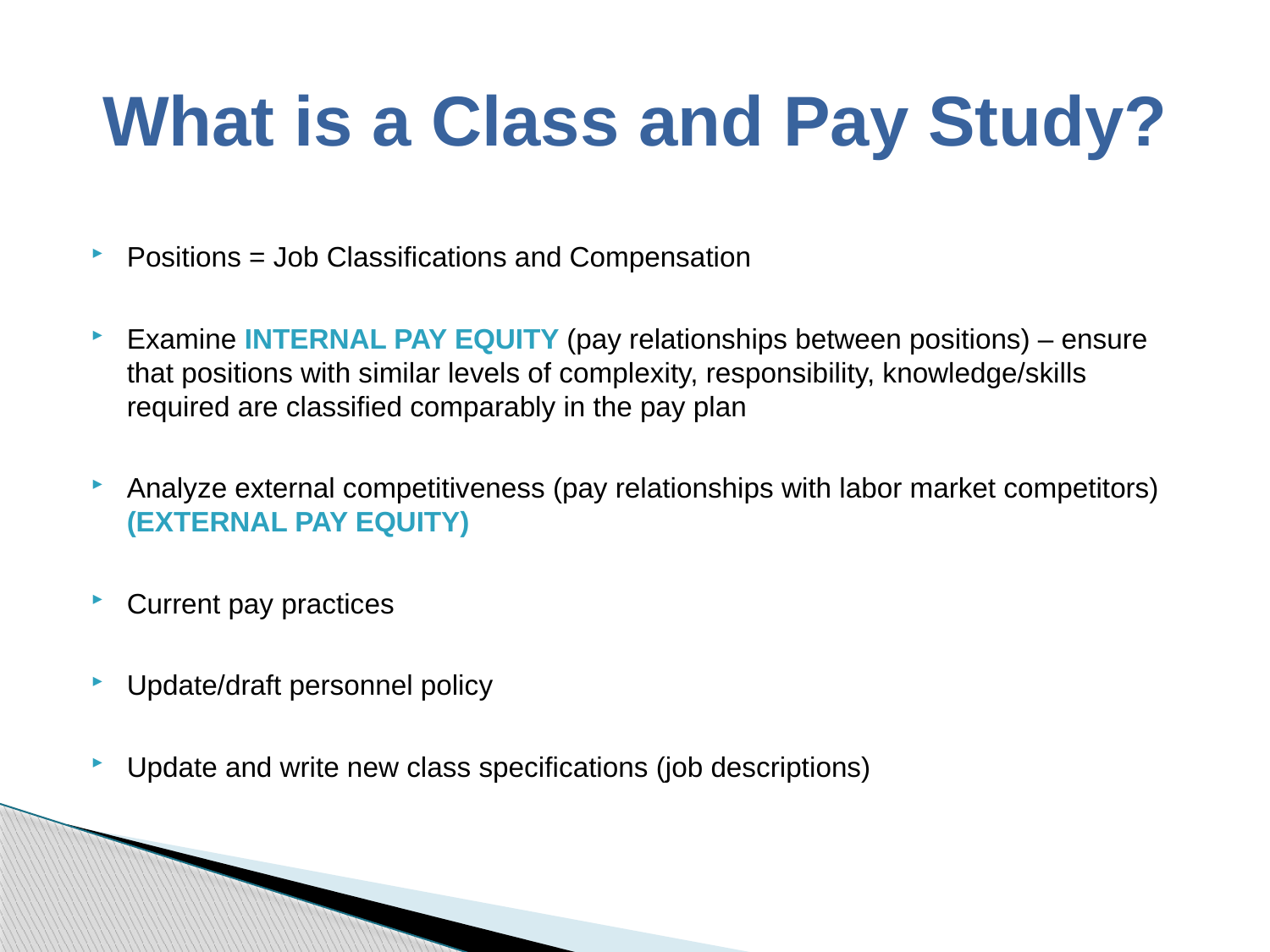

# What is a Class and Pay Study?
Positions = Job Classifications and Compensation

Examine INTERNAL PAY EQUITY (pay relationships between positions) – ensure that positions with similar levels of complexity, responsibility, knowledge/skills required are classified comparably in the pay plan

Analyze external competitiveness (pay relationships with labor market competitors) (EXTERNAL PAY EQUITY)

Current pay practices

Update/draft personnel policy

Update and write new class specifications (job descriptions)